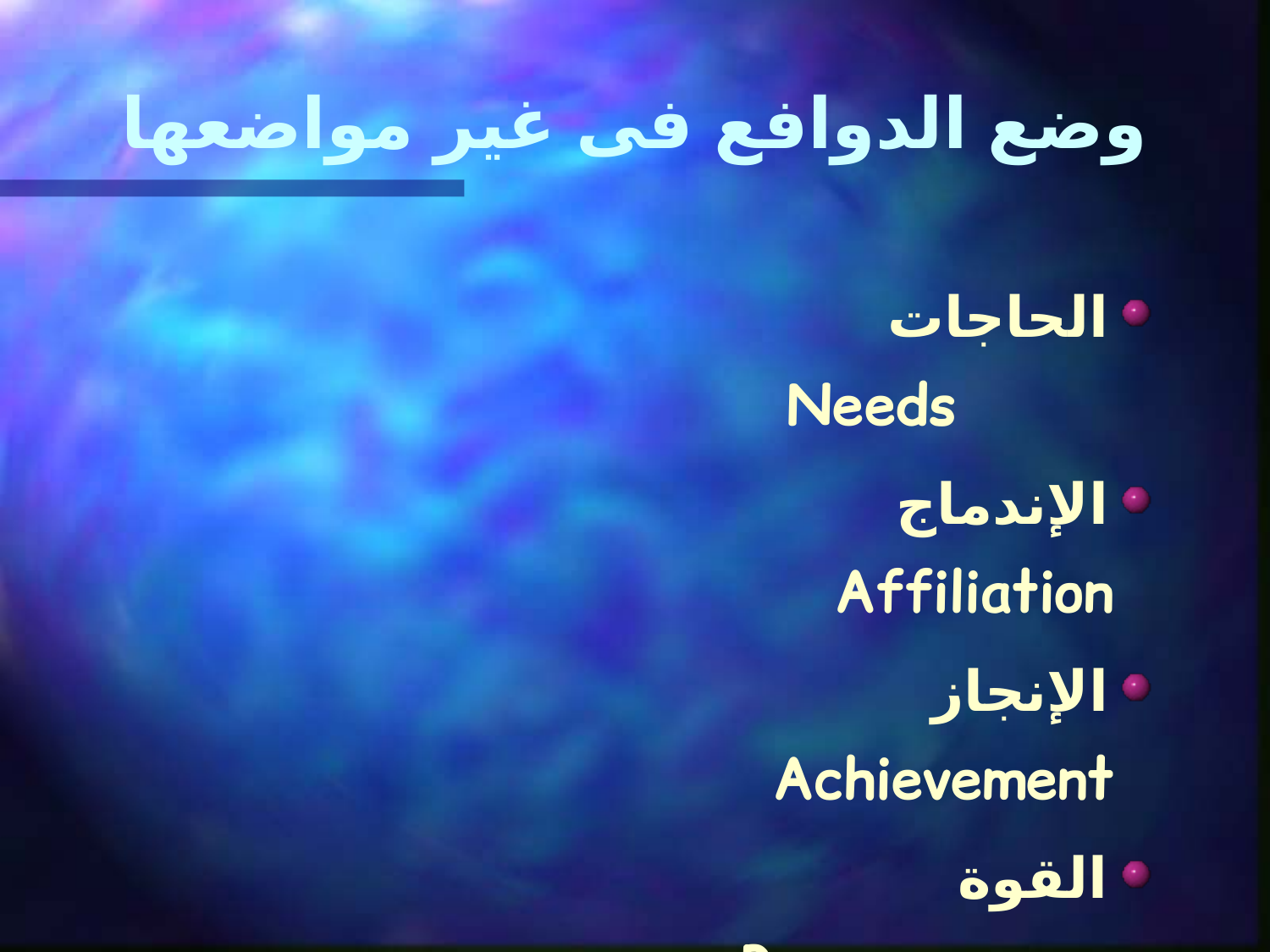

# وضع الدوافع فى غير مواضعها
الحاجات                                                Needs
الإندماج                                       Affiliation
الإنجاز                                     Achievement
القوة                                                       Power
التوازن                                               Balance